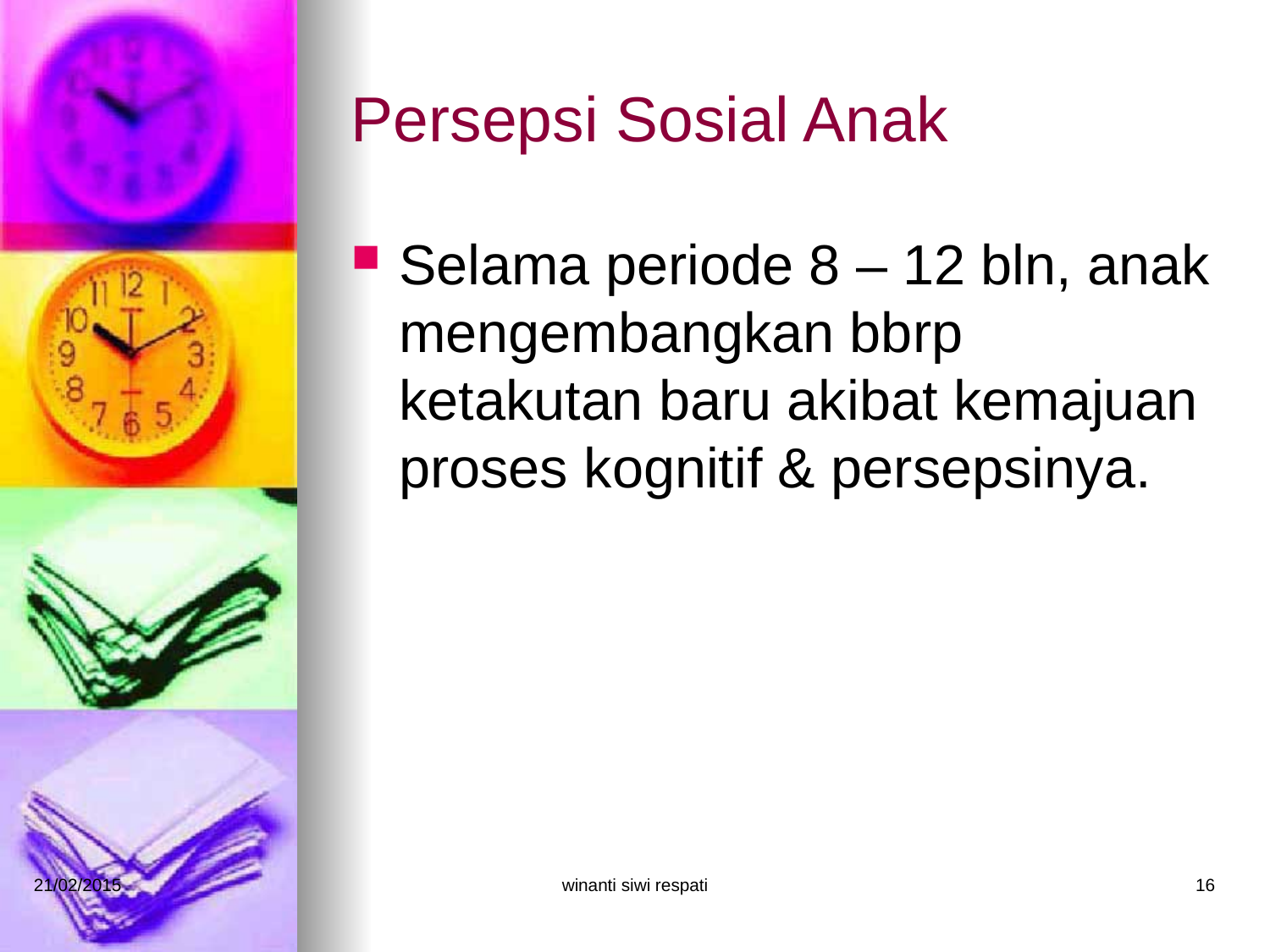

# Persepsi Sosial Anak
Selama periode 8 – 12 bln, anak mengembangkan bbrp ketakutan baru akibat kemajuan proses kognitif & persepsinya.
21/02/2015
winanti siwi respati
16